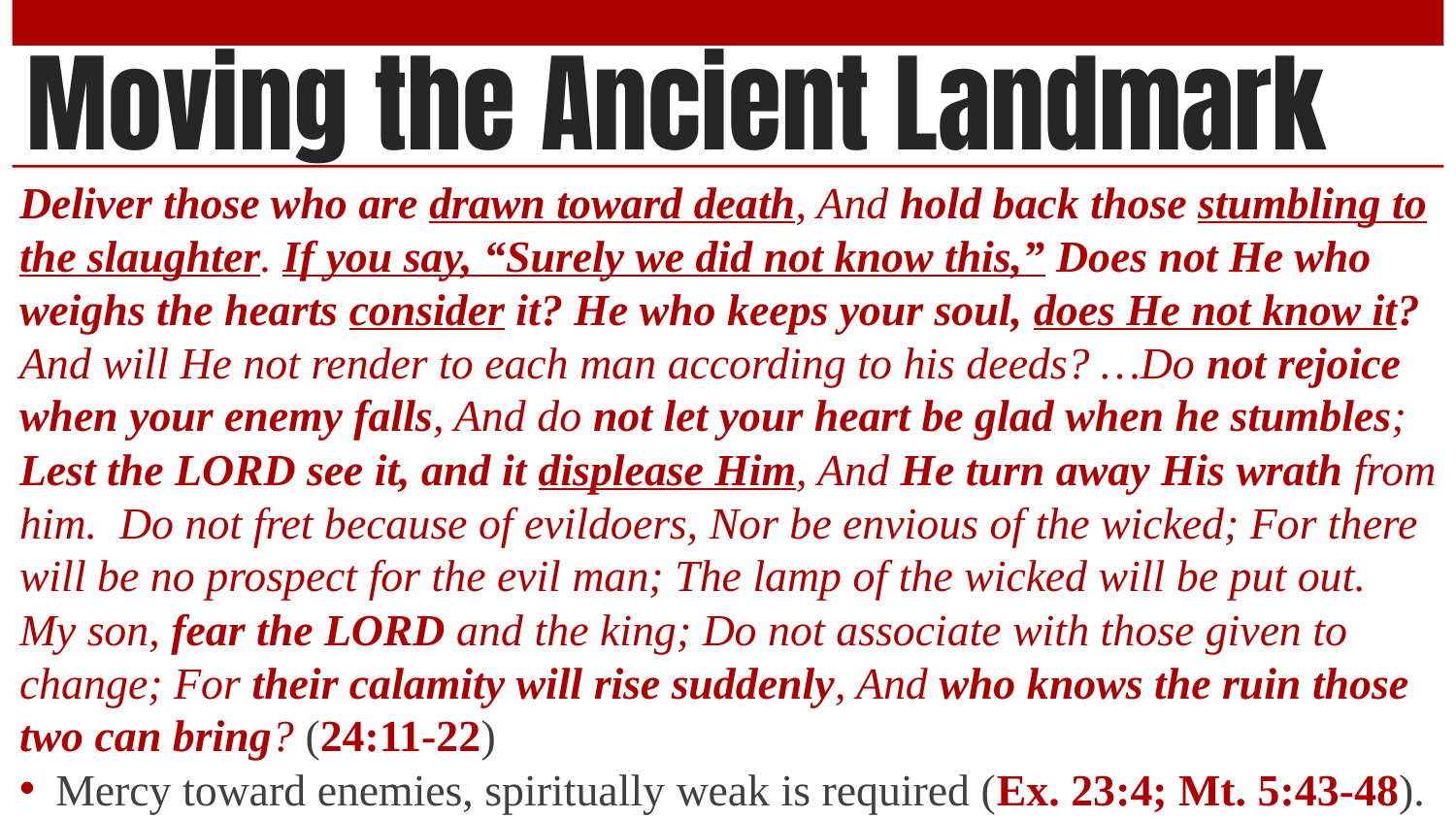

# Moving the Ancient Landmark
Deliver those who are drawn toward death, And hold back those stumbling to the slaughter. If you say, “Surely we did not know this,” Does not He who weighs the hearts consider it? He who keeps your soul, does He not know it? And will He not render to each man according to his deeds? …Do not rejoice when your enemy falls, And do not let your heart be glad when he stumbles; Lest the LORD see it, and it displease Him, And He turn away His wrath from him.  Do not fret because of evildoers, Nor be envious of the wicked; For there will be no prospect for the evil man; The lamp of the wicked will be put out.  My son, fear the LORD and the king; Do not associate with those given to change; For their calamity will rise suddenly, And who knows the ruin those two can bring? (24:11-22)
Mercy toward enemies, spiritually weak is required (Ex. 23:4; Mt. 5:43-48).